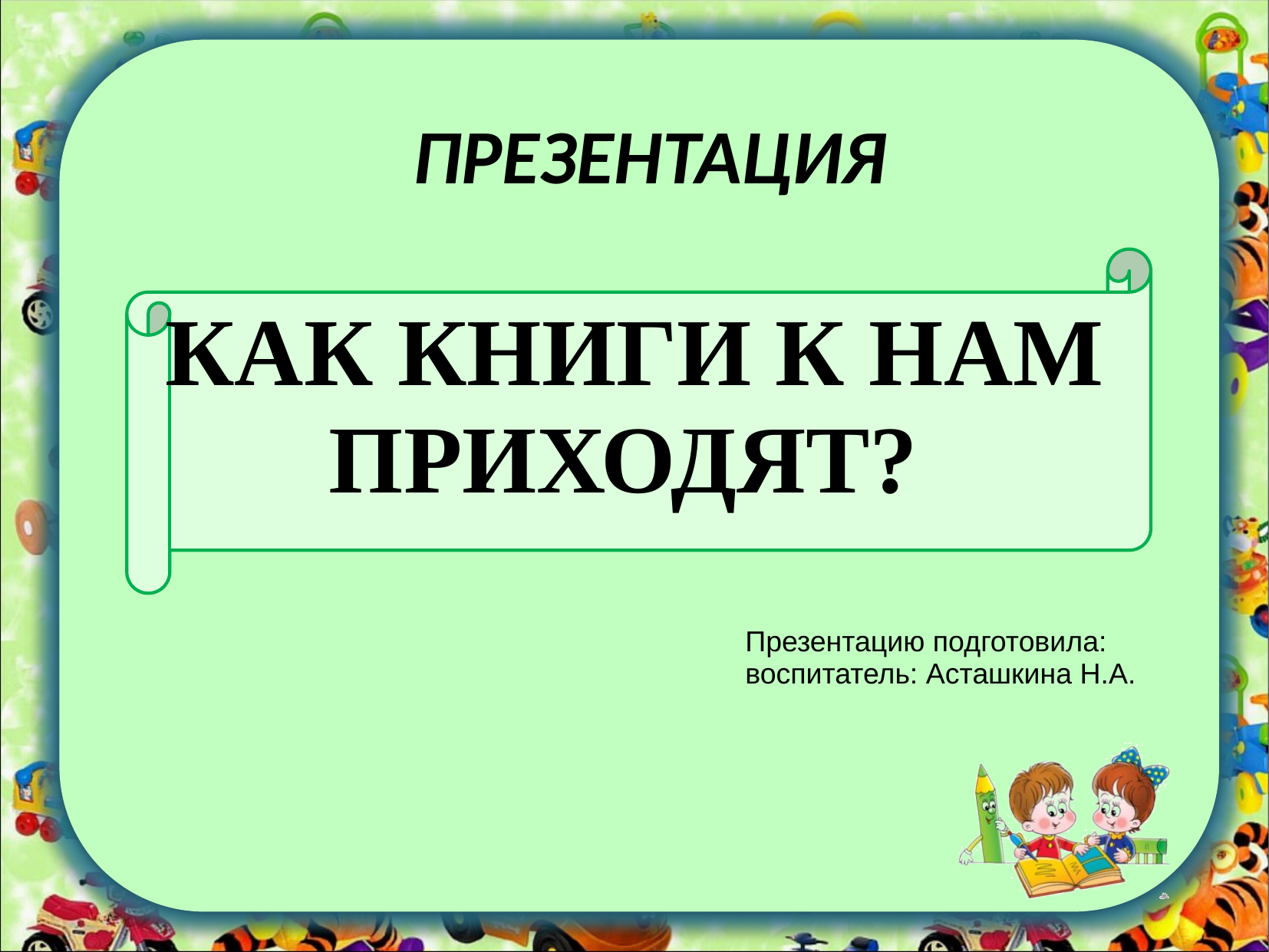

ПРЕЗЕНТАЦИЯ

КАК КНИГИ К НАМ ПРИХОДЯТ?
Презентацию подготовила: воспитатель: Асташкина Н.А.